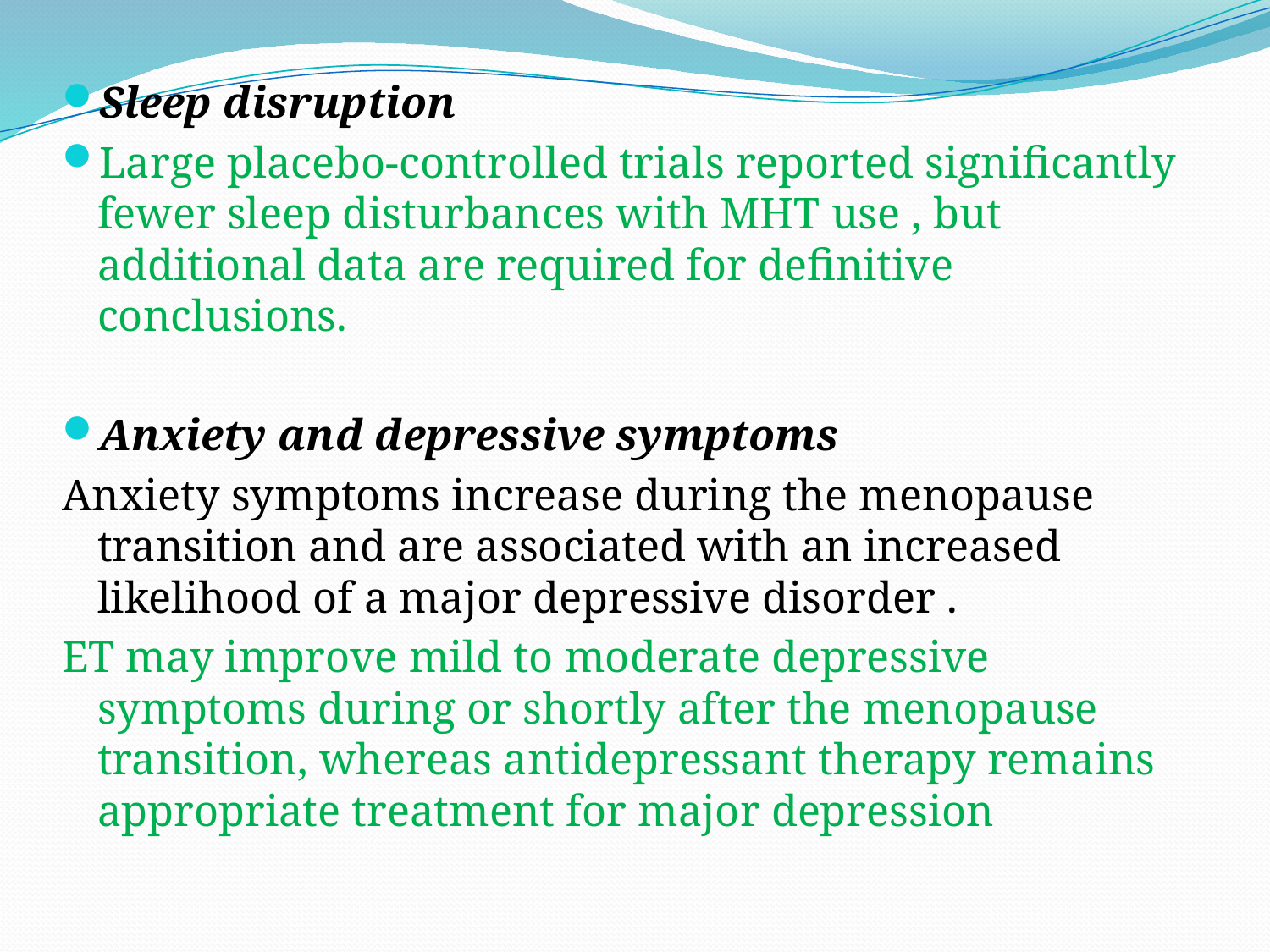

Sleep disruption
Large placebo-controlled trials reported significantly fewer sleep disturbances with MHT use , but additional data are required for definitive conclusions.

Anxiety and depressive symptoms
Anxiety symptoms increase during the menopause transition and are associated with an increased likelihood of a major depressive disorder .
ET may improve mild to moderate depressive symptoms during or shortly after the menopause transition, whereas antidepressant therapy remains appropriate treatment for major depression